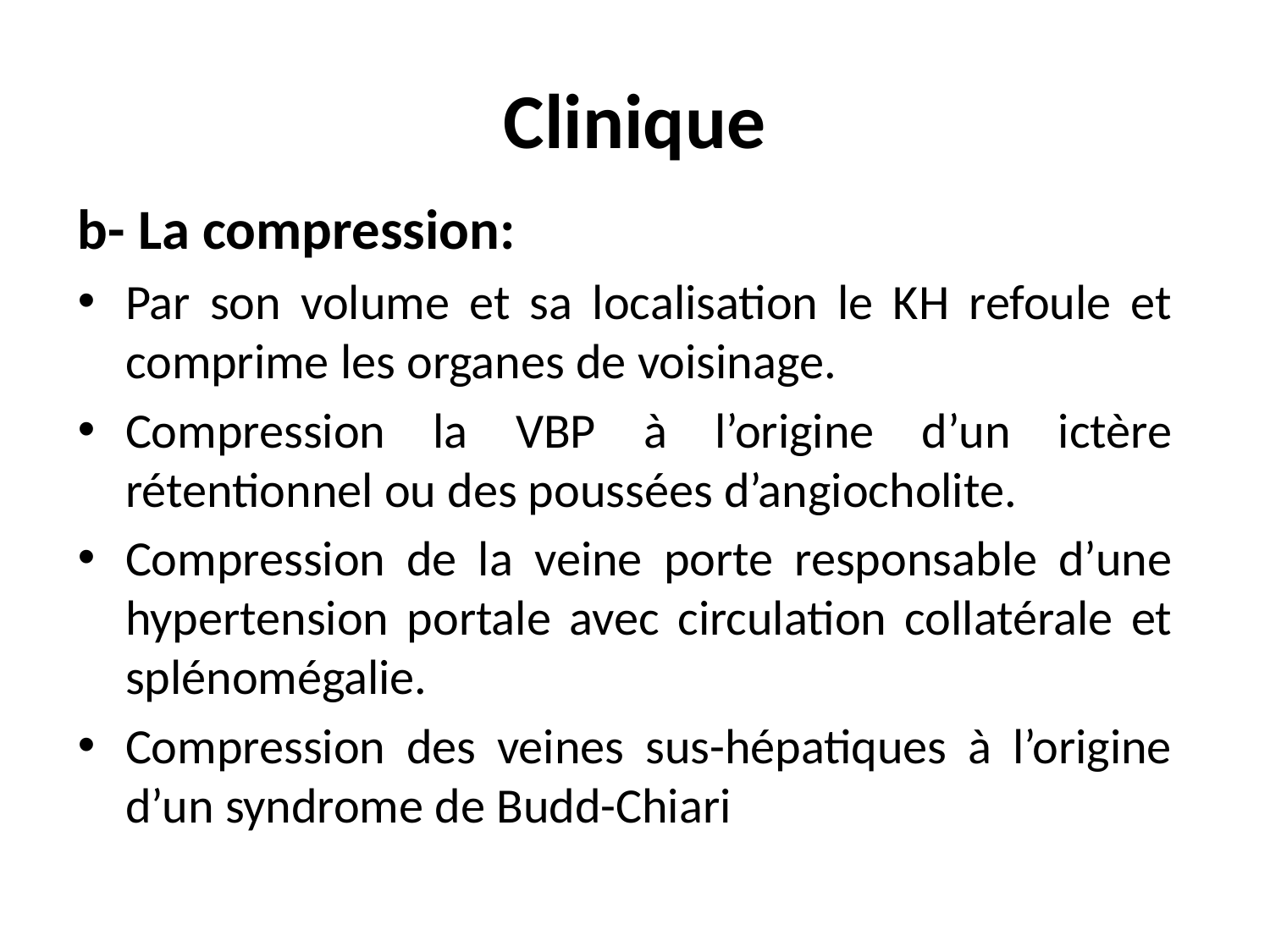

# Clinique
b- La compression:
Par son volume et sa localisation le KH refoule et comprime les organes de voisinage.
Compression la VBP à l’origine d’un ictère rétentionnel ou des poussées d’angiocholite.
Compression de la veine porte responsable d’une hypertension portale avec circulation collatérale et splénomégalie.
Compression des veines sus-hépatiques à l’origine d’un syndrome de Budd-Chiari